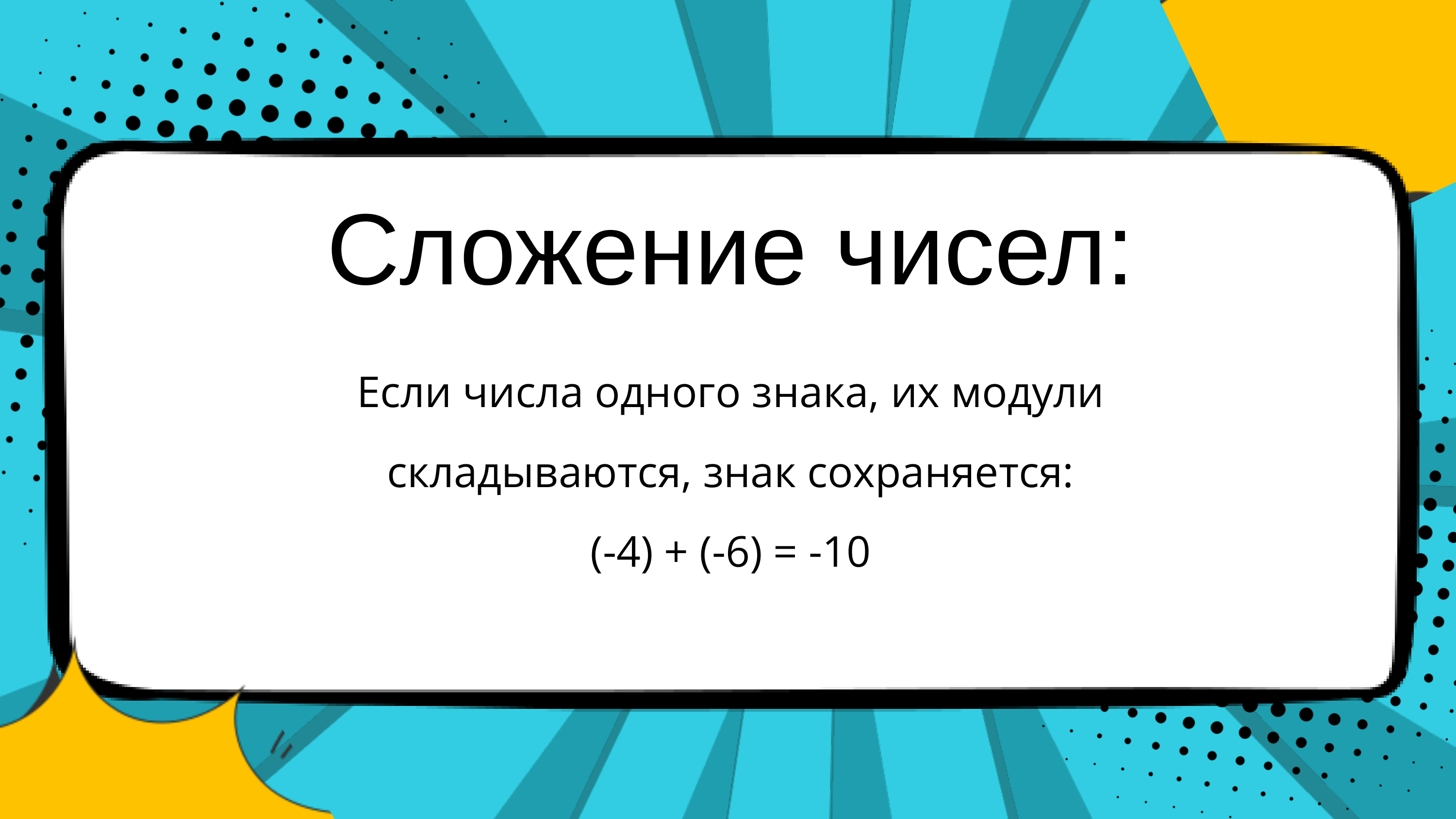

Сложение чисел:

Если числа одного знака, их модули складываются, знак сохраняется:
(-4) + (-6) = -10